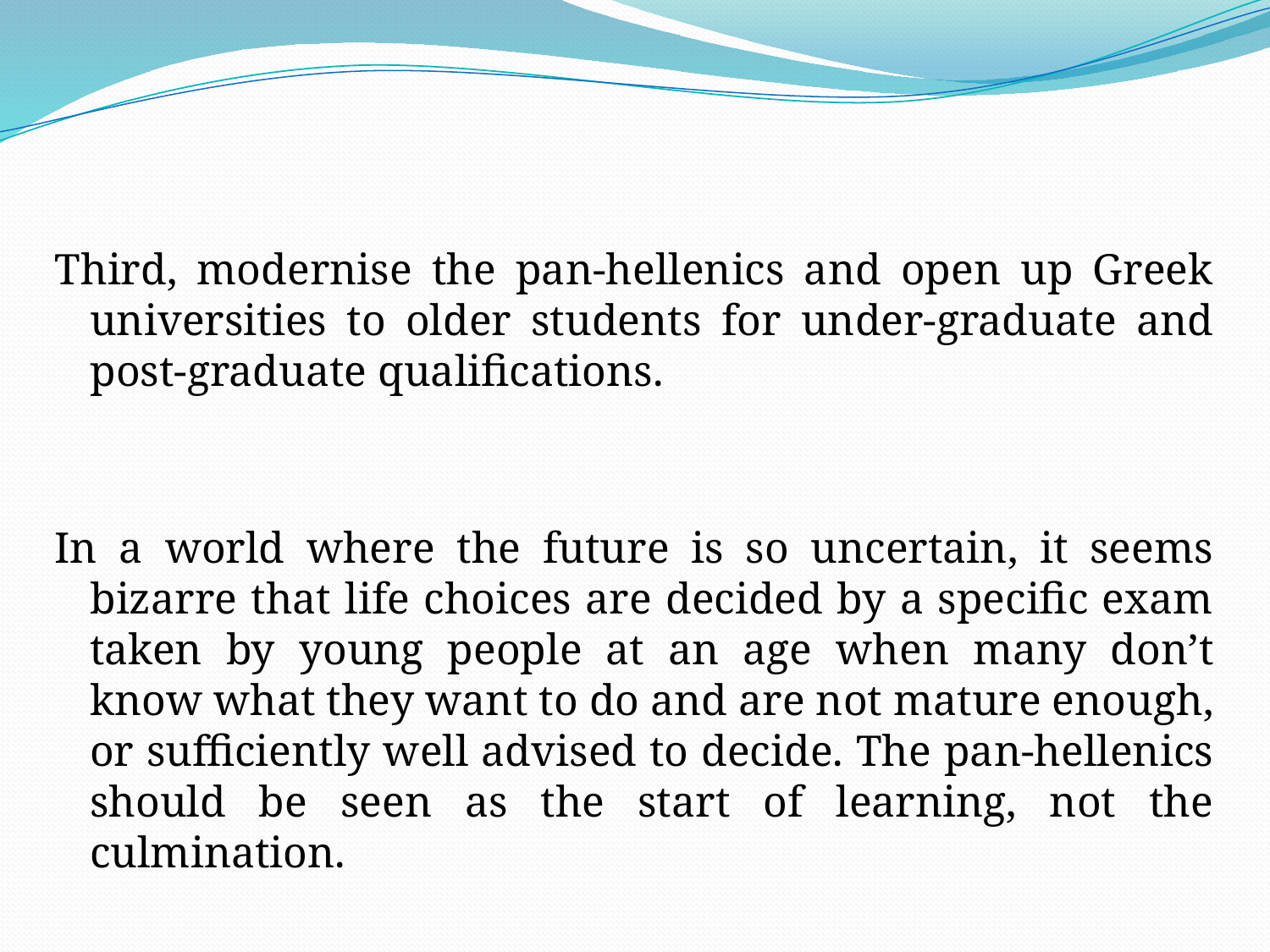

Third, modernise the pan-hellenics and open up Greek universities to older students for under-graduate and post-graduate qualifications.

In a world where the future is so uncertain, it seems bizarre that life choices are decided by a specific exam taken by young people at an age when many don’t know what they want to do and are not mature enough, or sufficiently well advised to decide. The pan-hellenics should be seen as the start of learning, not the culmination.